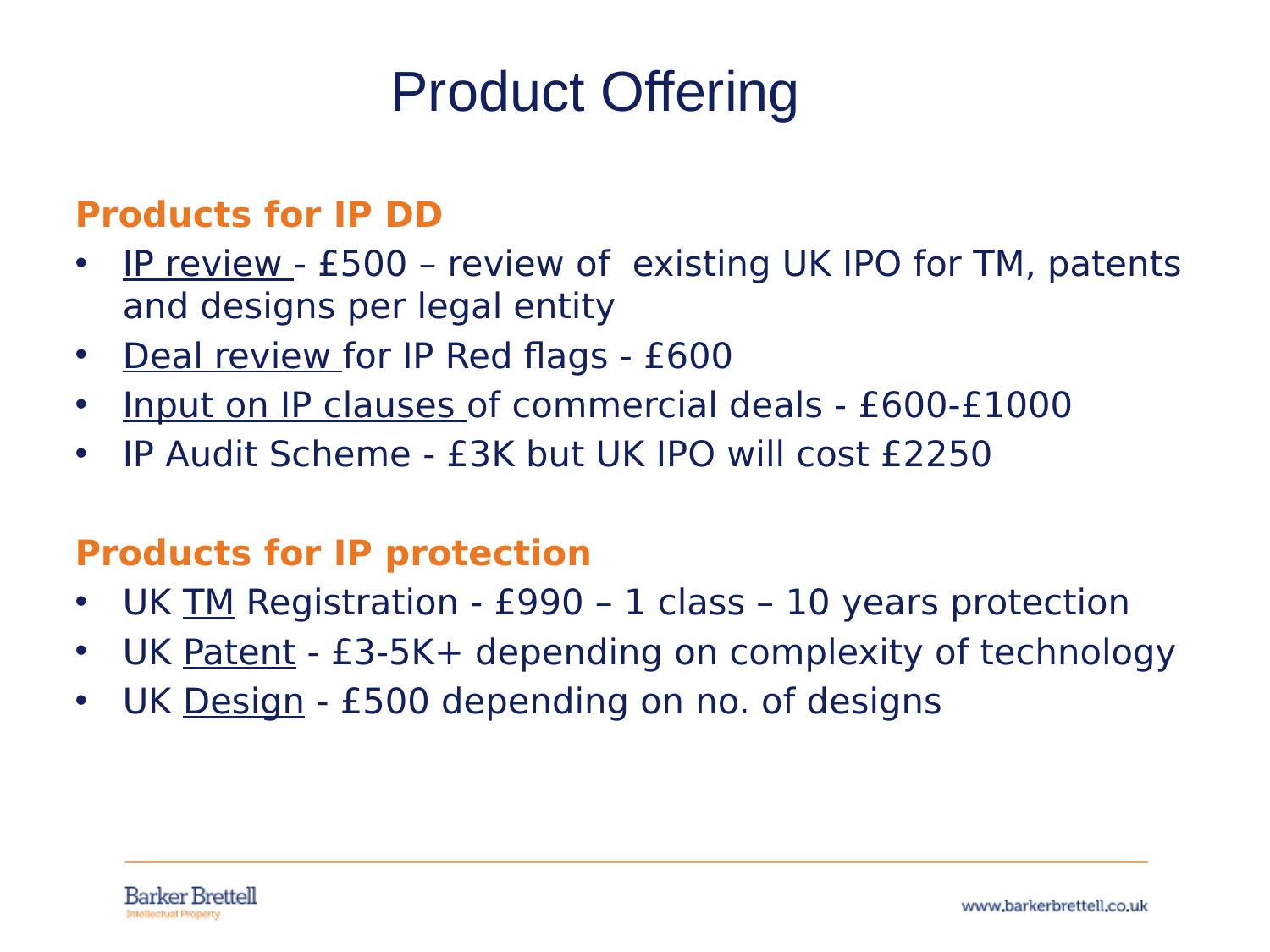

Product Offering
Products for IP DD
IP review - £500 – review of  existing UK IPO for TM, patents and designs per legal entity
Deal review for IP Red flags - £600
Input on IP clauses of commercial deals - £600-£1000
IP Audit Scheme - £3K but UK IPO will cost £2250

Products for IP protection
UK TM Registration - £990 – 1 class – 10 years protection
UK Patent - £3-5K+ depending on complexity of technology
UK Design - £500 depending on no. of designs